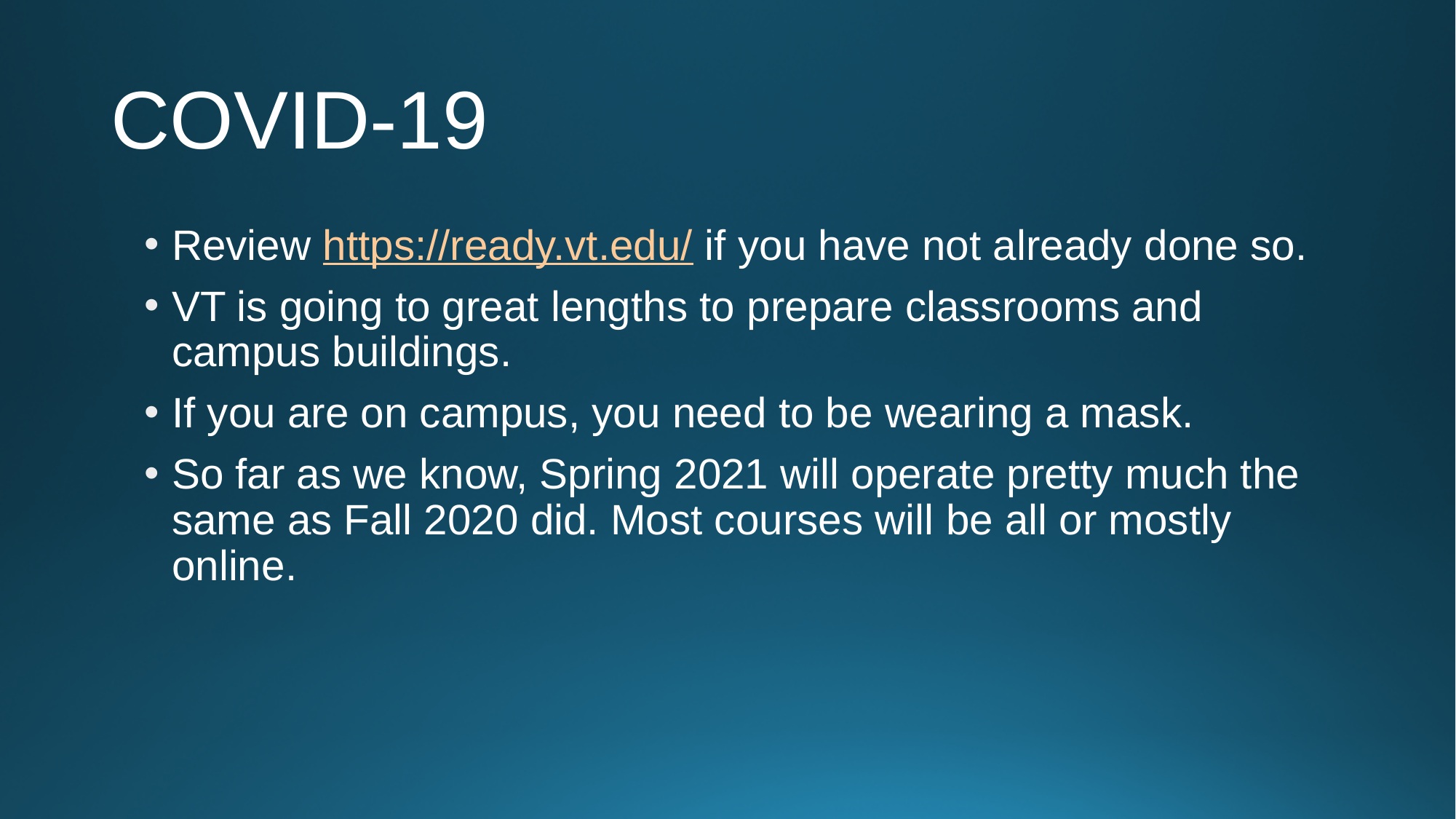

# COVID-19
Review https://ready.vt.edu/ if you have not already done so.
VT is going to great lengths to prepare classrooms and campus buildings.
If you are on campus, you need to be wearing a mask.
So far as we know, Spring 2021 will operate pretty much the same as Fall 2020 did. Most courses will be all or mostly online.